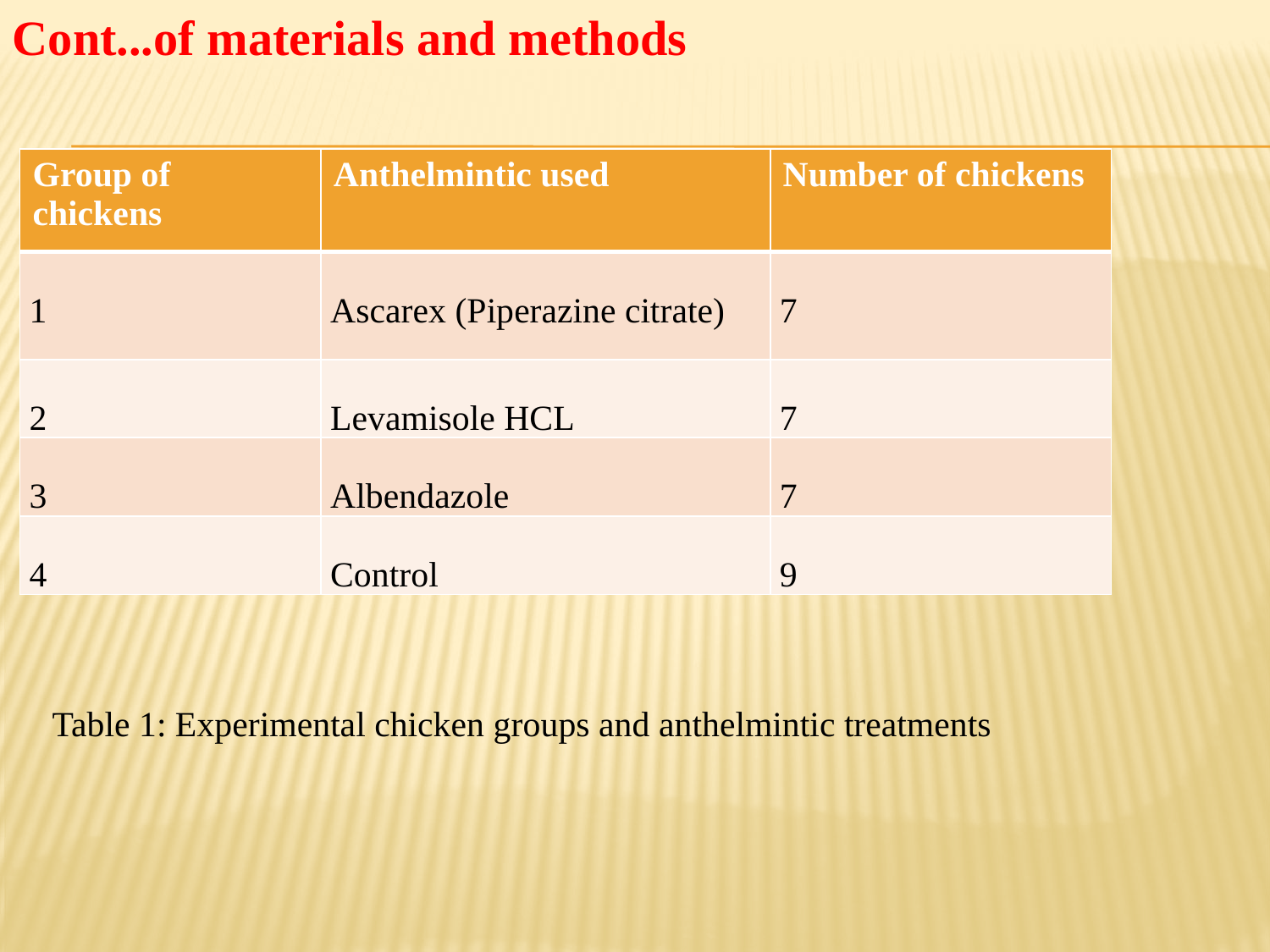

Cont...of materials and methods

| Group of chickens | Anthelmintic used | Number of chickens |
| --- | --- | --- |
| 1 | Ascarex (Piperazine citrate) | 7 |
| 2 | Levamisole HCL | 7 |
| 3 | Albendazole | 7 |
| 4 | Control | 9 |

Table 1: Experimental chicken groups and anthelmintic treatments